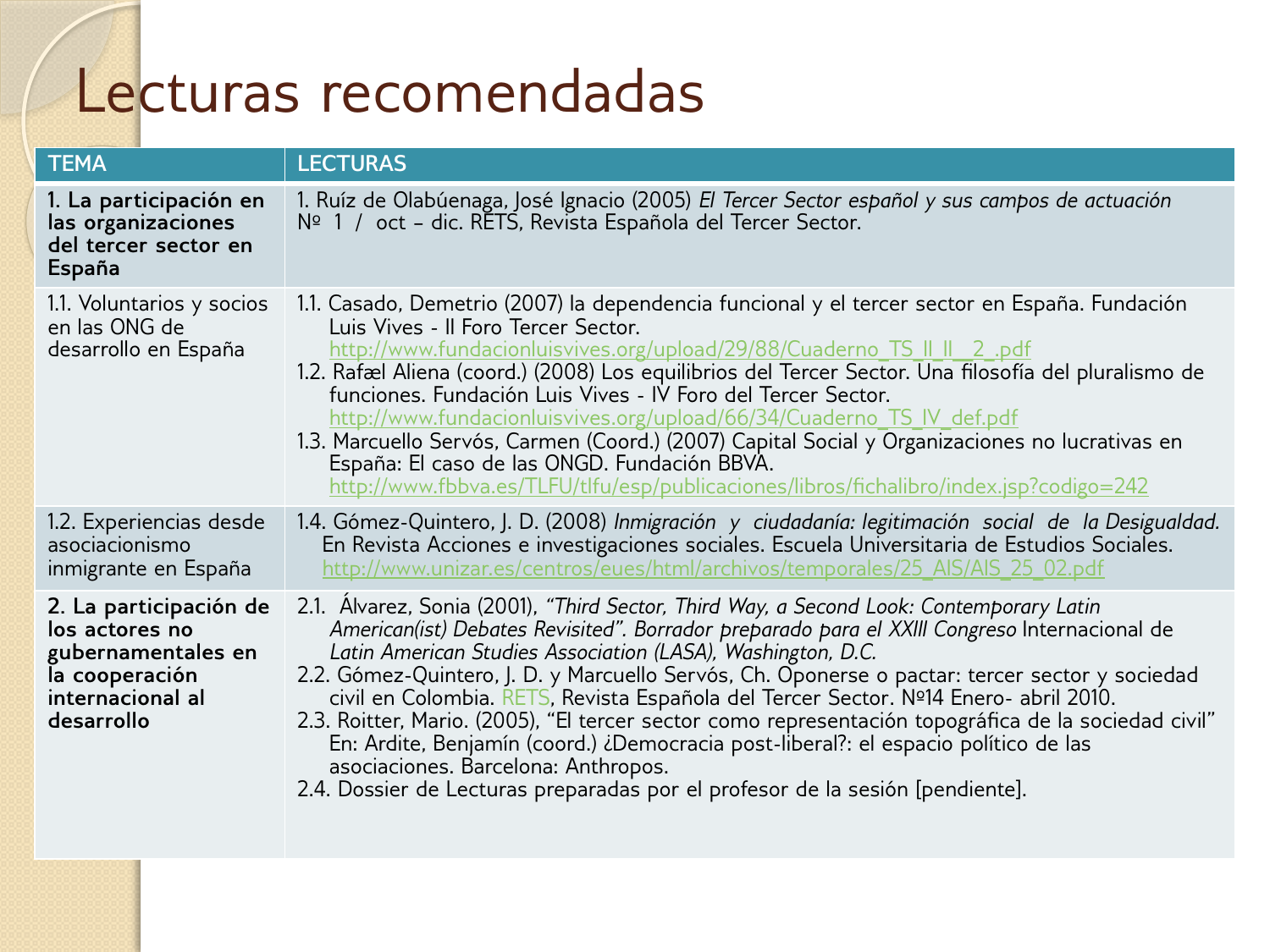

# Lecturas recomendadas
| TEMA | LECTURAS |
| --- | --- |
| 1. La participación en las organizaciones del tercer sector en España | 1. Ruíz de Olabúenaga, José Ignacio (2005) El Tercer Sector español y sus campos de actuación Nº 1 / oct – dic. RETS, Revista Española del Tercer Sector. |
| 1.1. Voluntarios y socios en las ONG de desarrollo en España | 1.1. Casado, Demetrio (2007) la dependencia funcional y el tercer sector en España. Fundación Luis Vives - II Foro Tercer Sector. http://www.fundacionluisvives.org/upload/29/88/Cuaderno\_TS\_II\_II\_\_2\_.pdf 1.2. Rafael Aliena (coord.) (2008) Los equilibrios del Tercer Sector. Una filosofía del pluralismo de funciones. Fundación Luis Vives - IV Foro del Tercer Sector. http://www.fundacionluisvives.org/upload/66/34/Cuaderno\_TS\_IV\_def.pdf 1.3. Marcuello Servós, Carmen (Coord.) (2007) Capital Social y Organizaciones no lucrativas en España: El caso de las ONGD. Fundación BBVA. http://www.fbbva.es/TLFU/tlfu/esp/publicaciones/libros/fichalibro/index.jsp?codigo=242 |
| 1.2. Experiencias desde asociacionismo inmigrante en España | 1.4. Gómez-Quintero, J. D. (2008) Inmigración y ciudadanía: legitimación social de la Desigualdad. En Revista Acciones e investigaciones sociales. Escuela Universitaria de Estudios Sociales. http://www.unizar.es/centros/eues/html/archivos/temporales/25\_AIS/AIS\_25\_02.pdf |
| 2. La participación de los actores no gubernamentales en la cooperación internacional al desarrollo | 2.1. Álvarez, Sonia (2001), “Third Sector, Third Way, a Second Look: Contemporary Latin American(ist) Debates Revisited”. Borrador preparado para el XXIII Congreso Internacional de Latin American Studies Association (LASA), Washington, D.C. 2.2. Gómez-Quintero, J. D. y Marcuello Servós, Ch. Oponerse o pactar: tercer sector y sociedad civil en Colombia. RETS, Revista Española del Tercer Sector. Nº14 Enero- abril 2010. 2.3. Roitter, Mario. (2005), “El tercer sector como representación topográfica de la sociedad civil” En: Ardite, Benjamín (coord.) ¿Democracia post-liberal?: el espacio político de las asociaciones. Barcelona: Anthropos. 2.4. Dossier de Lecturas preparadas por el profesor de la sesión [pendiente]. |